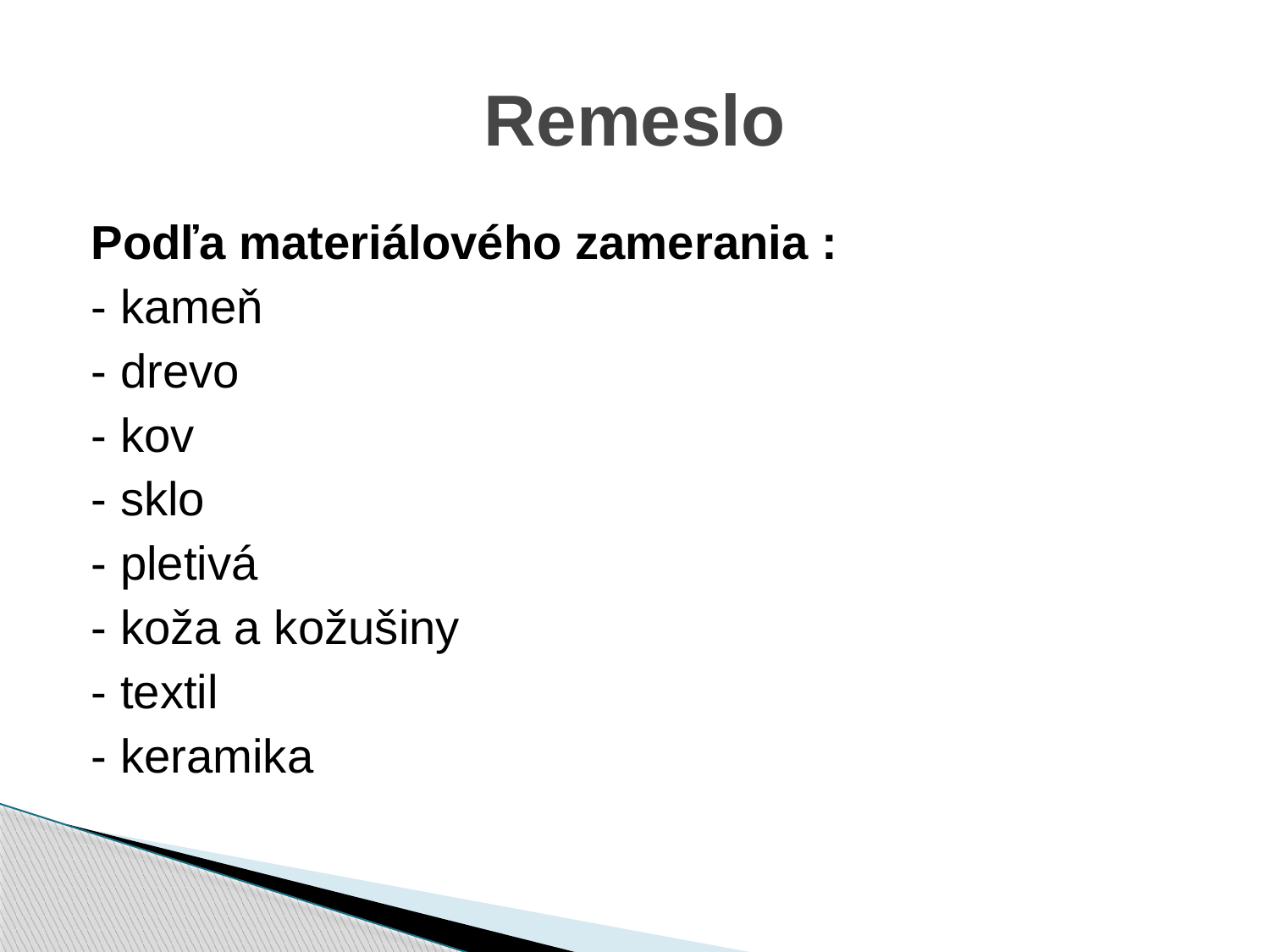

# Remeslo
Podľa materiálového zamerania :
- kameň
- drevo
- kov
- sklo
- pletivá
- koža a kožušiny
- textil
- keramika